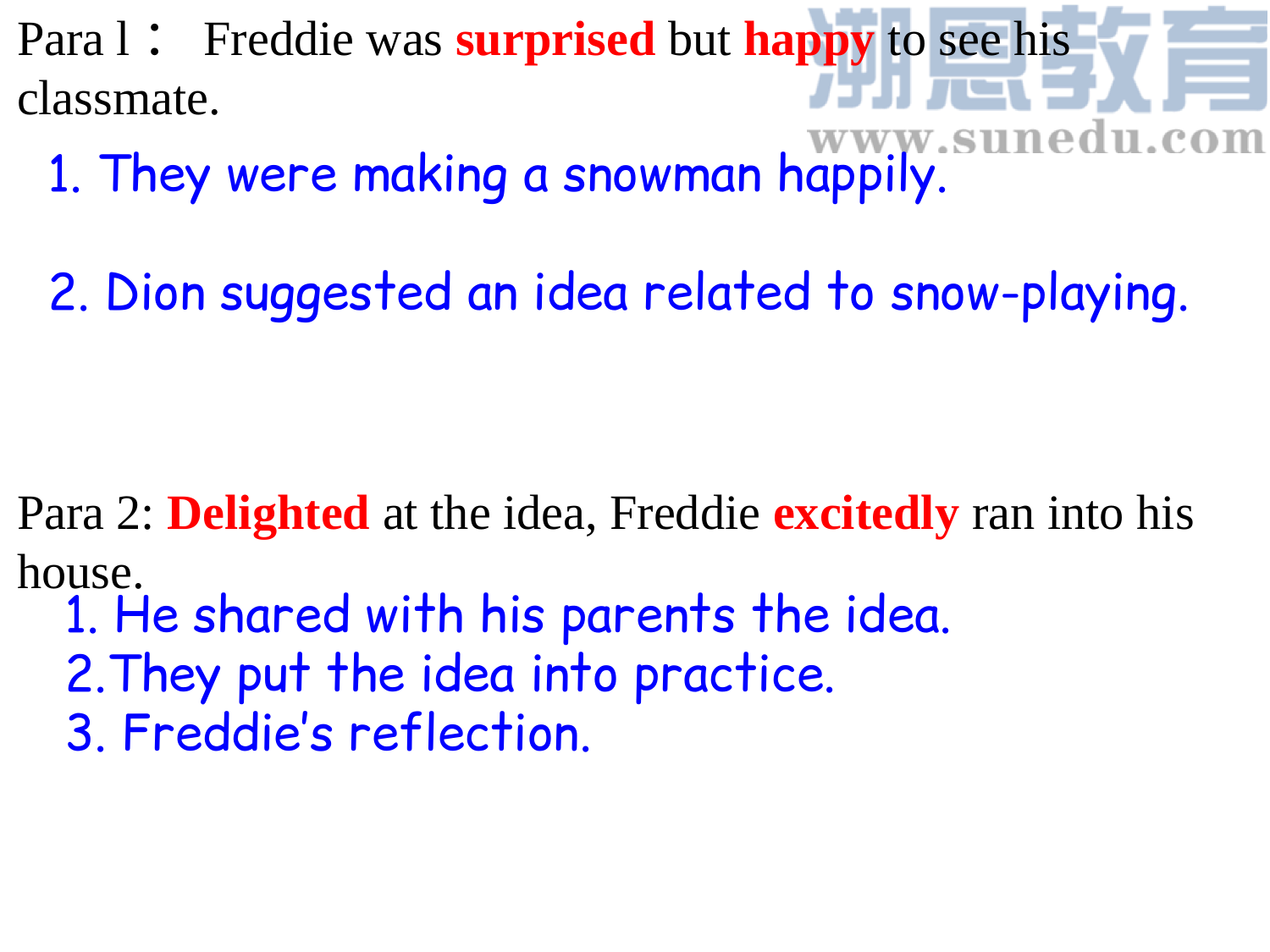

Para l：Freddie was surprised but happy to see his classmate.

Para 2: Delighted at the idea, Freddie excitedly ran into his house.
1. They were making a snowman happily.

2. Dion suggested an idea related to snow-playing.

1. He shared with his parents the idea.
2.They put the idea into practice.
3. Freddie’s reflection.